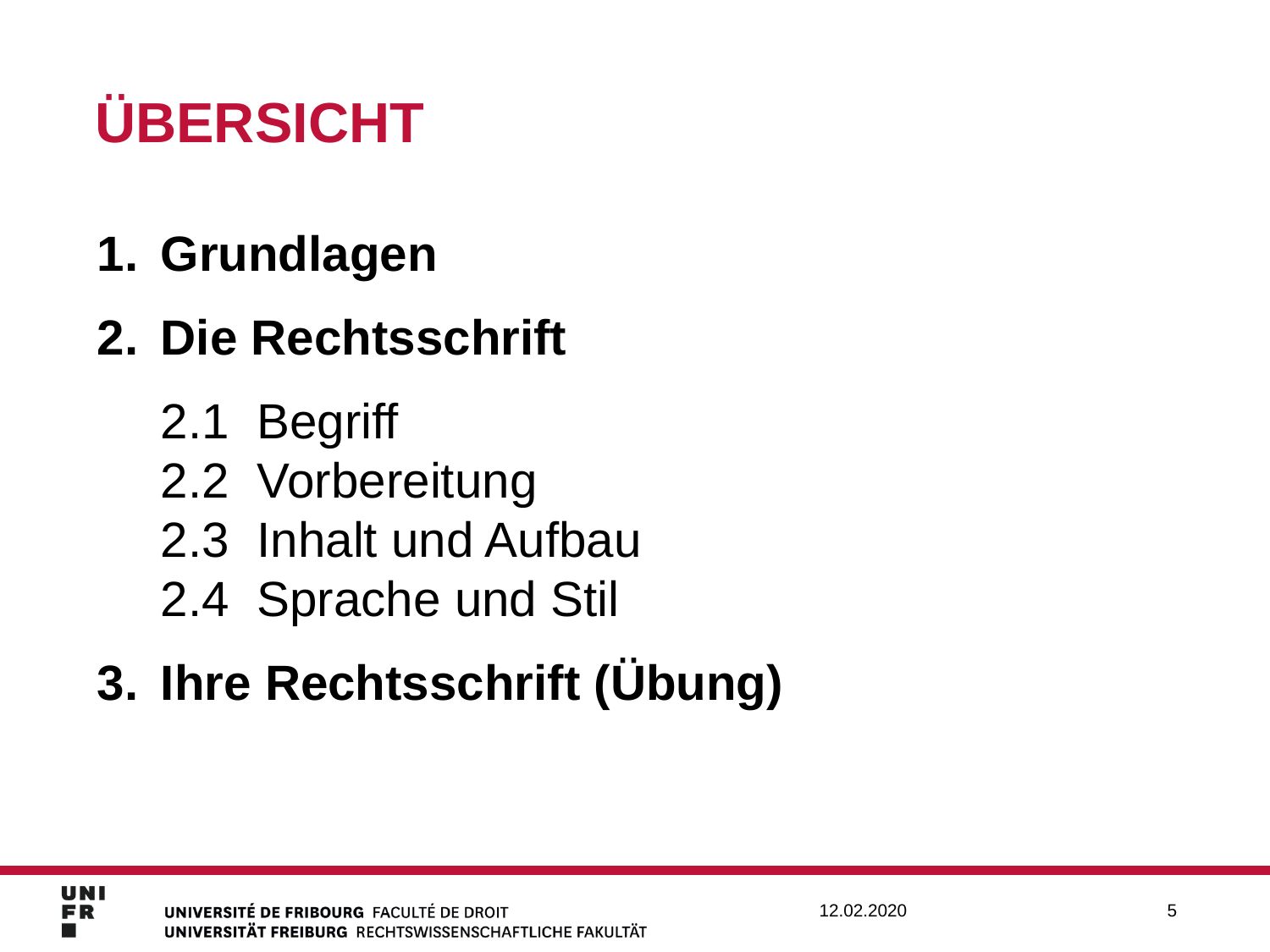

# Übersicht
Grundlagen
Die Rechtsschrift
2.1  Begriff
2.2  Vorbereitung
2.3  Inhalt und Aufbau
2.4  Sprache und Stil
Ihre Rechtsschrift (Übung)
12.02.2020
5